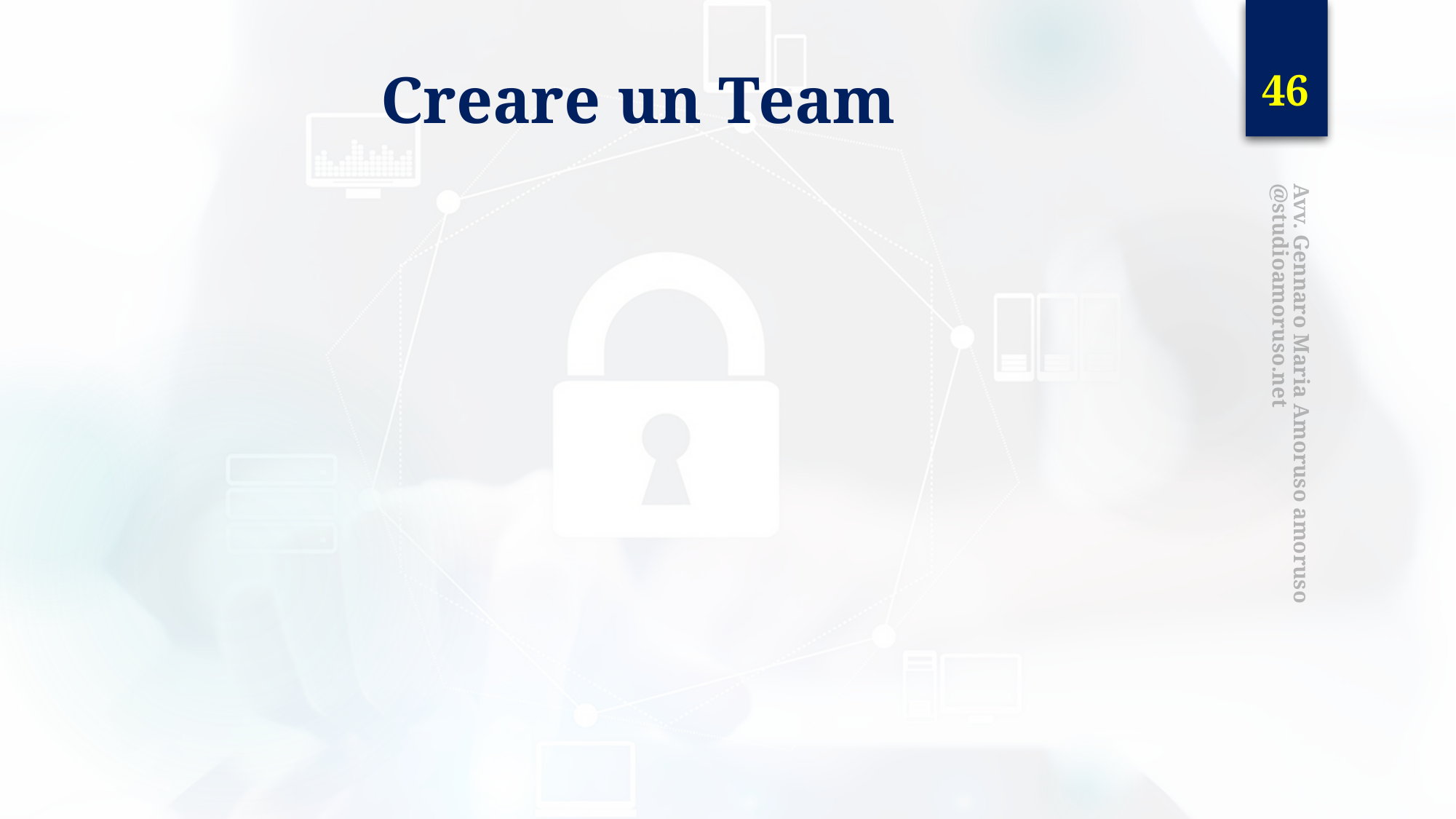

46
# Creare un Team

Avv. Gennaro Maria Amoruso amoruso@studioamoruso.net